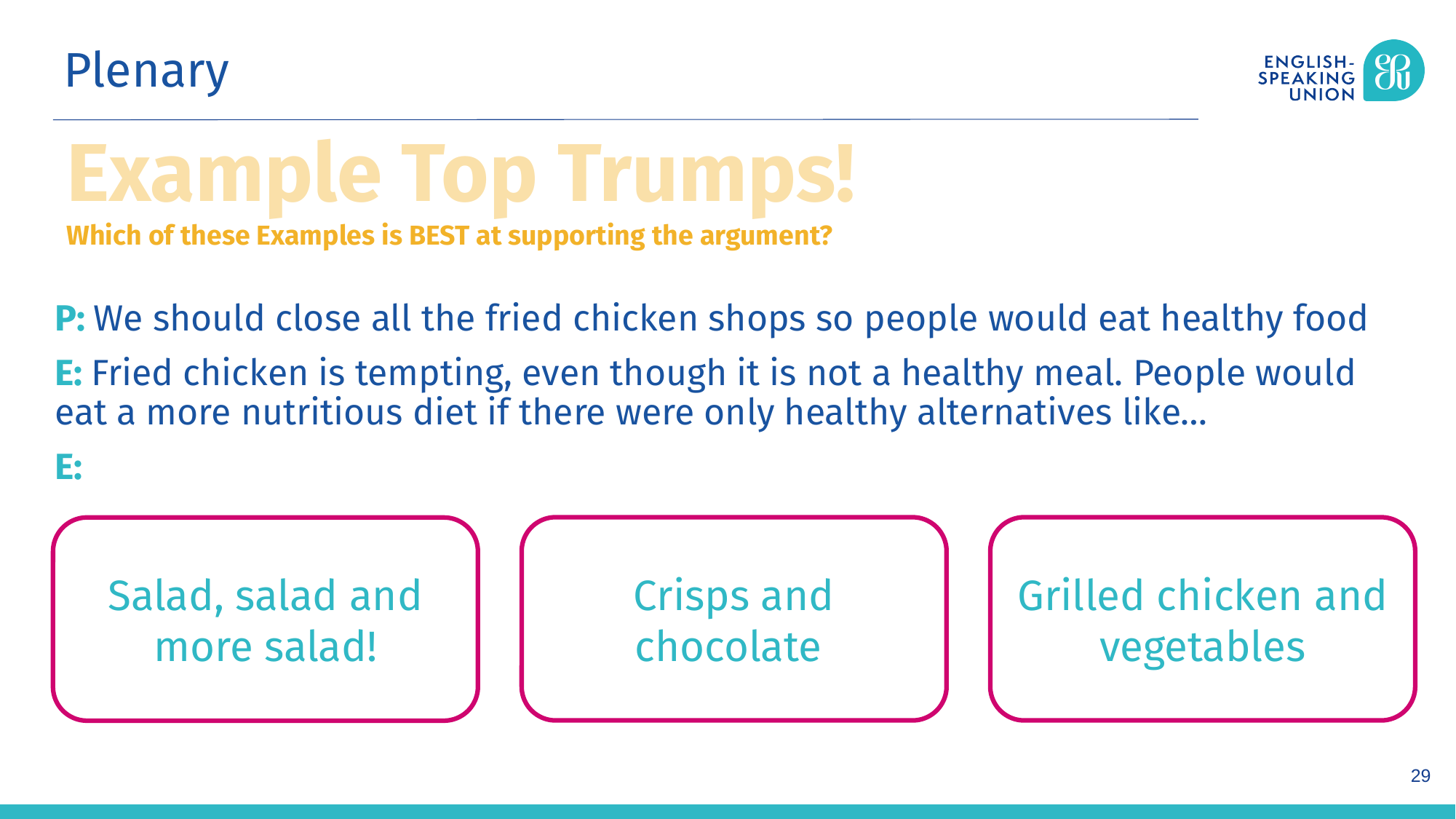

Plenary
Example Top Trumps!
Which of these Examples is BEST at supporting the argument?

P: We should close all the fried chicken shops so people would eat healthy food
E: Fried chicken is tempting, even though it is not a healthy meal. People would eat a more nutritious diet if there were only healthy alternatives like…
E:
Crisps and chocolate
Grilled chicken and vegetables
Salad, salad and more salad!